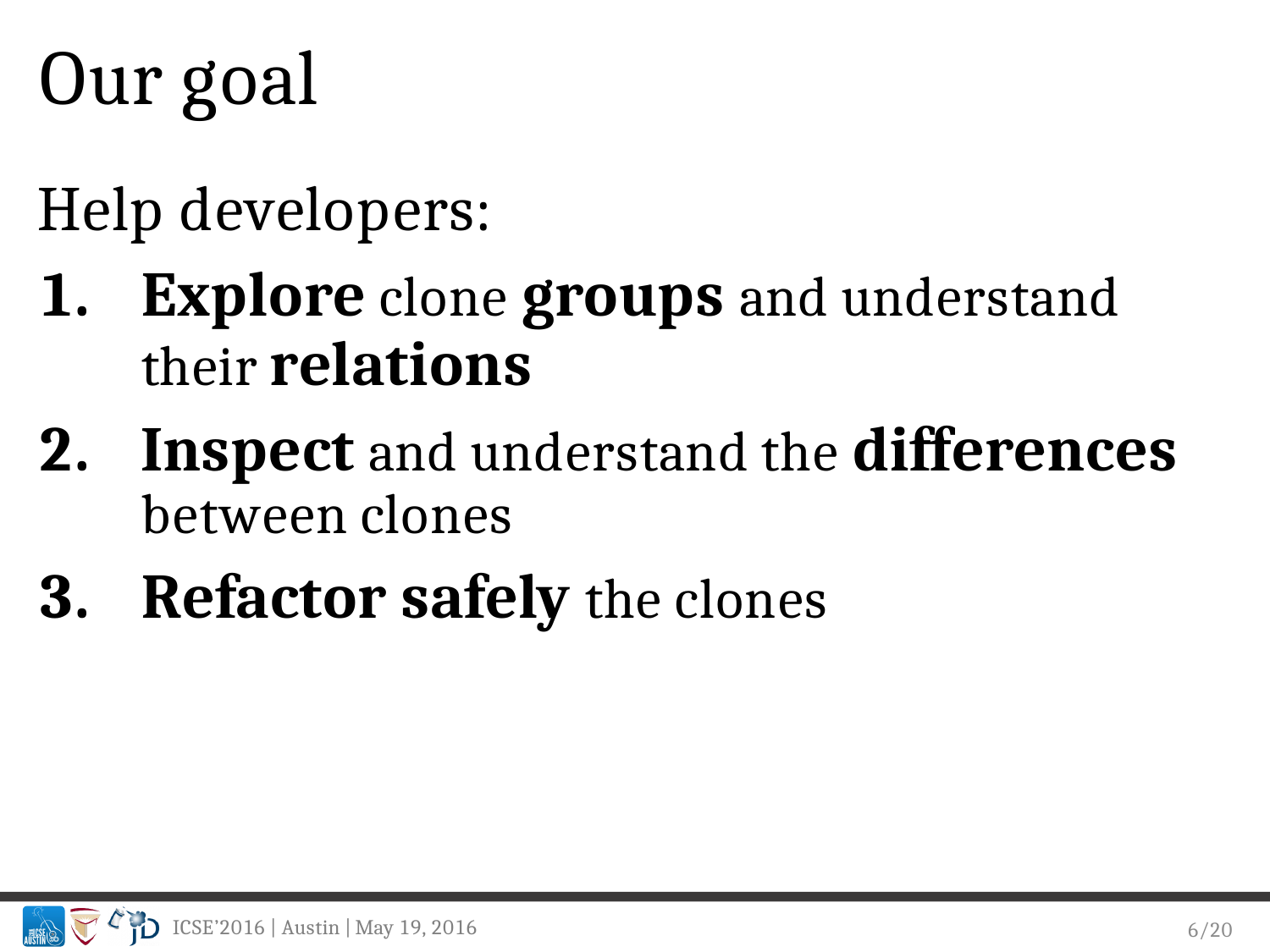

# Our goal
Help developers:
Explore clone groups and understand their relations
Inspect and understand the differences between clones
Refactor safely the clones
6/20